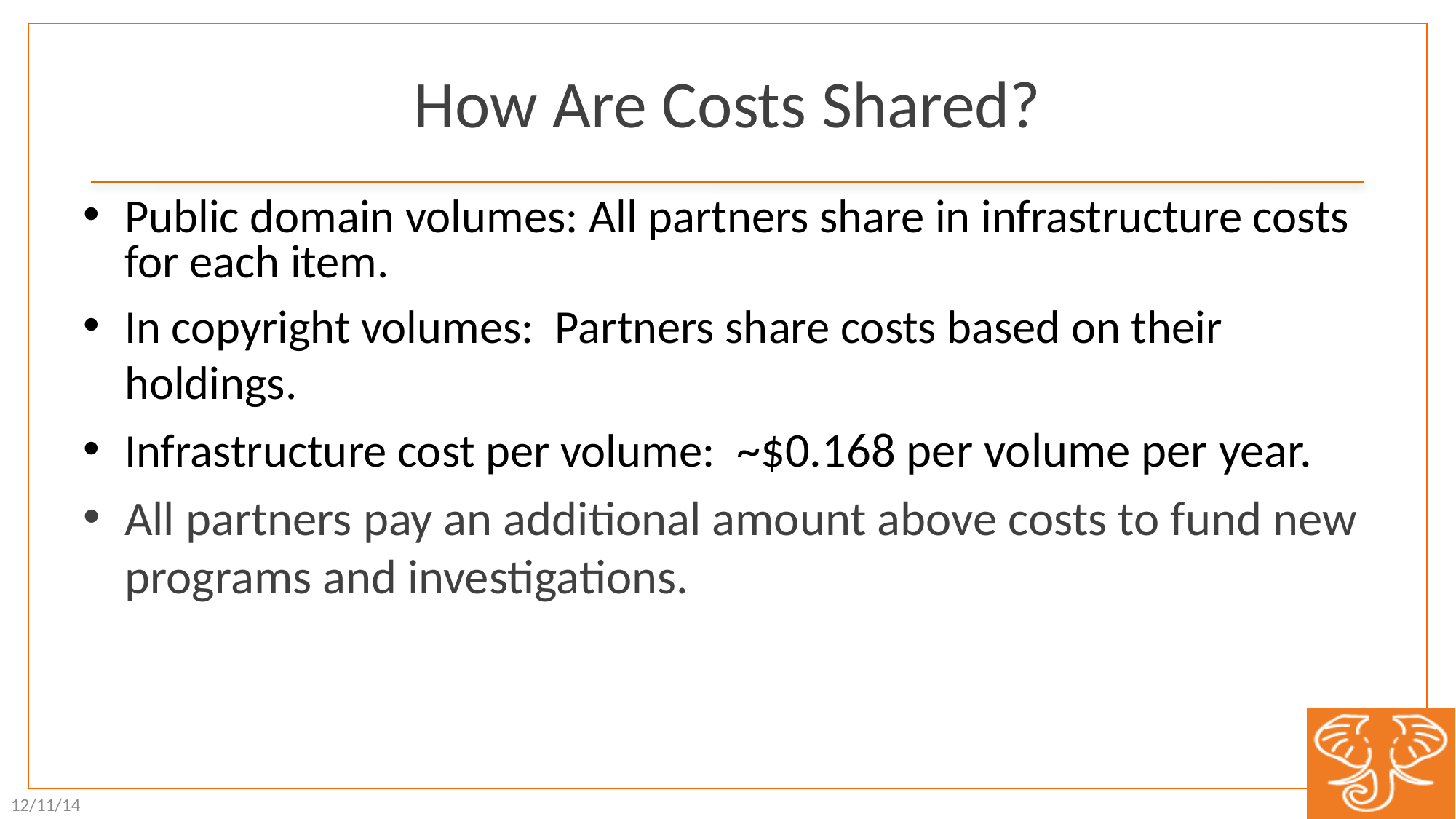

# How Are Costs Shared?
Public domain volumes: All partners share in infrastructure costs for each item.
In copyright volumes:  Partners share costs based on their holdings.
Infrastructure cost per volume:  ~$0.168 per volume per year.
All partners pay an additional amount above costs to fund new programs and investigations.
12/11/14